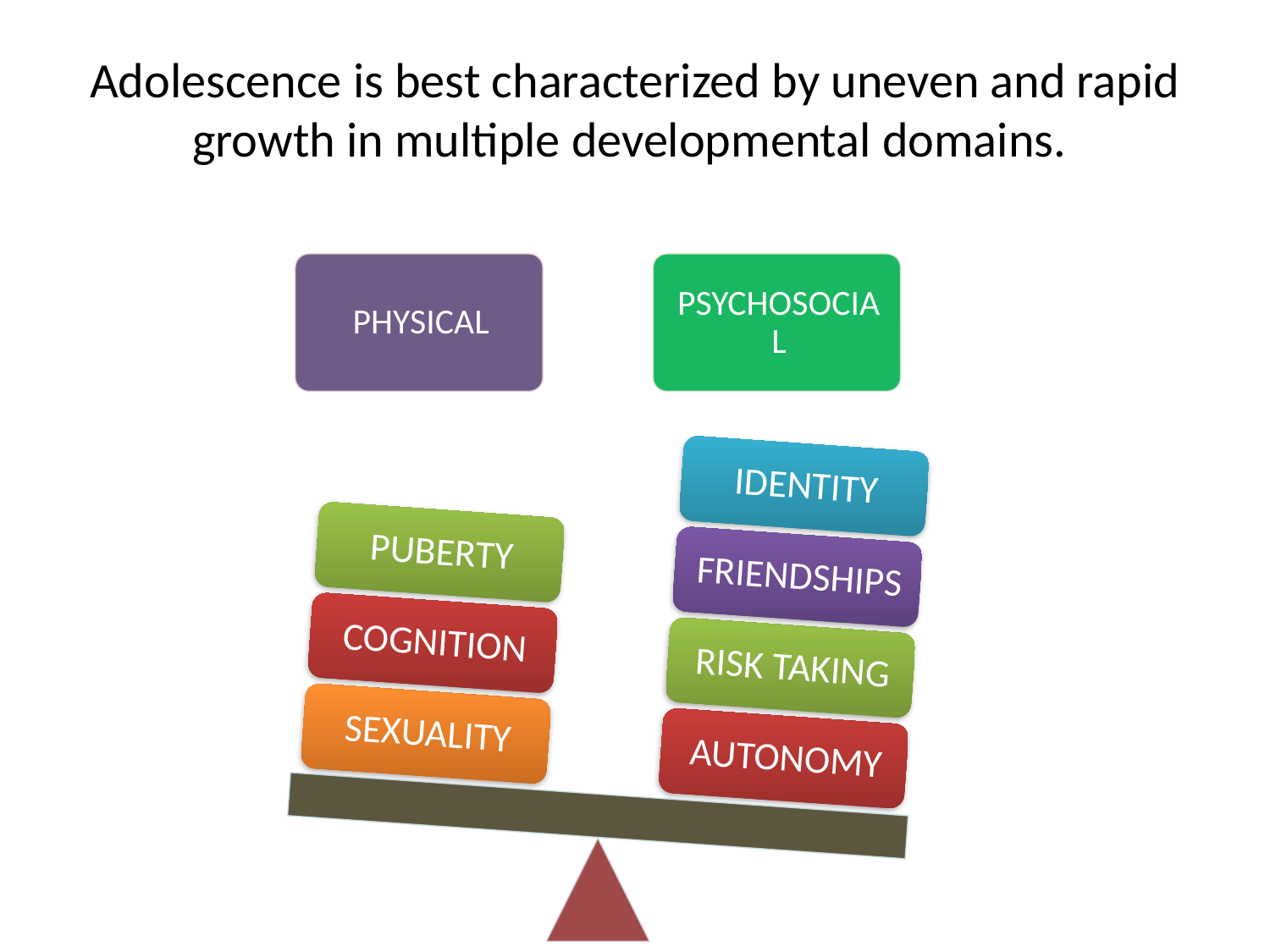

Adolescence is best characterized by uneven and rapid growth in multiple developmental domains.
PHYSICAL
PSYCHOSOCIAL
AUTONOMY
RISK TAKING
FRIENDSHIPS
IDENTITY
SEXUALITY
COGNITION
PUBERTY